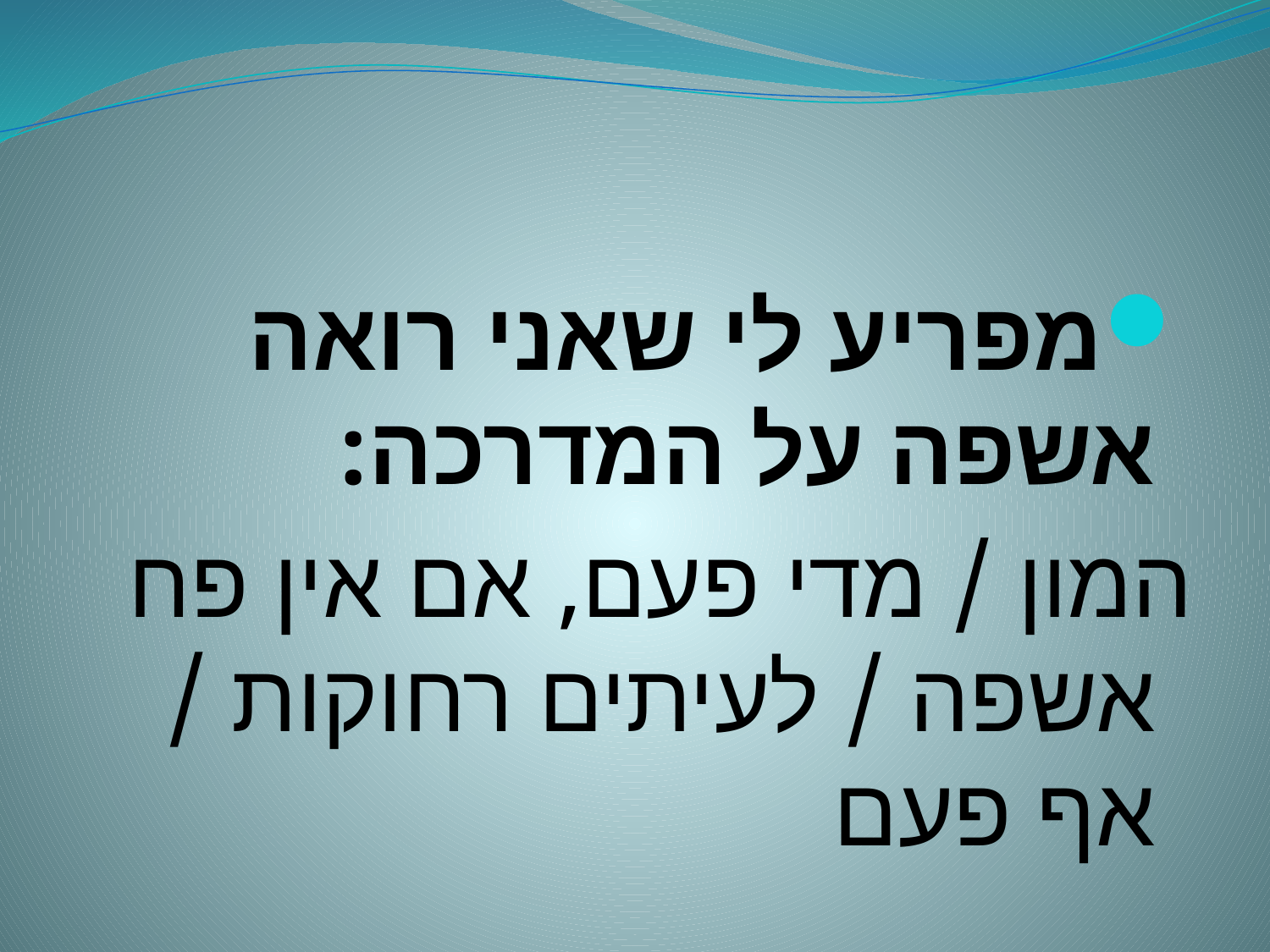

#
מפריע לי שאני רואה אשפה על המדרכה:
המון / מדי פעם, אם אין פח אשפה / לעיתים רחוקות / אף פעם